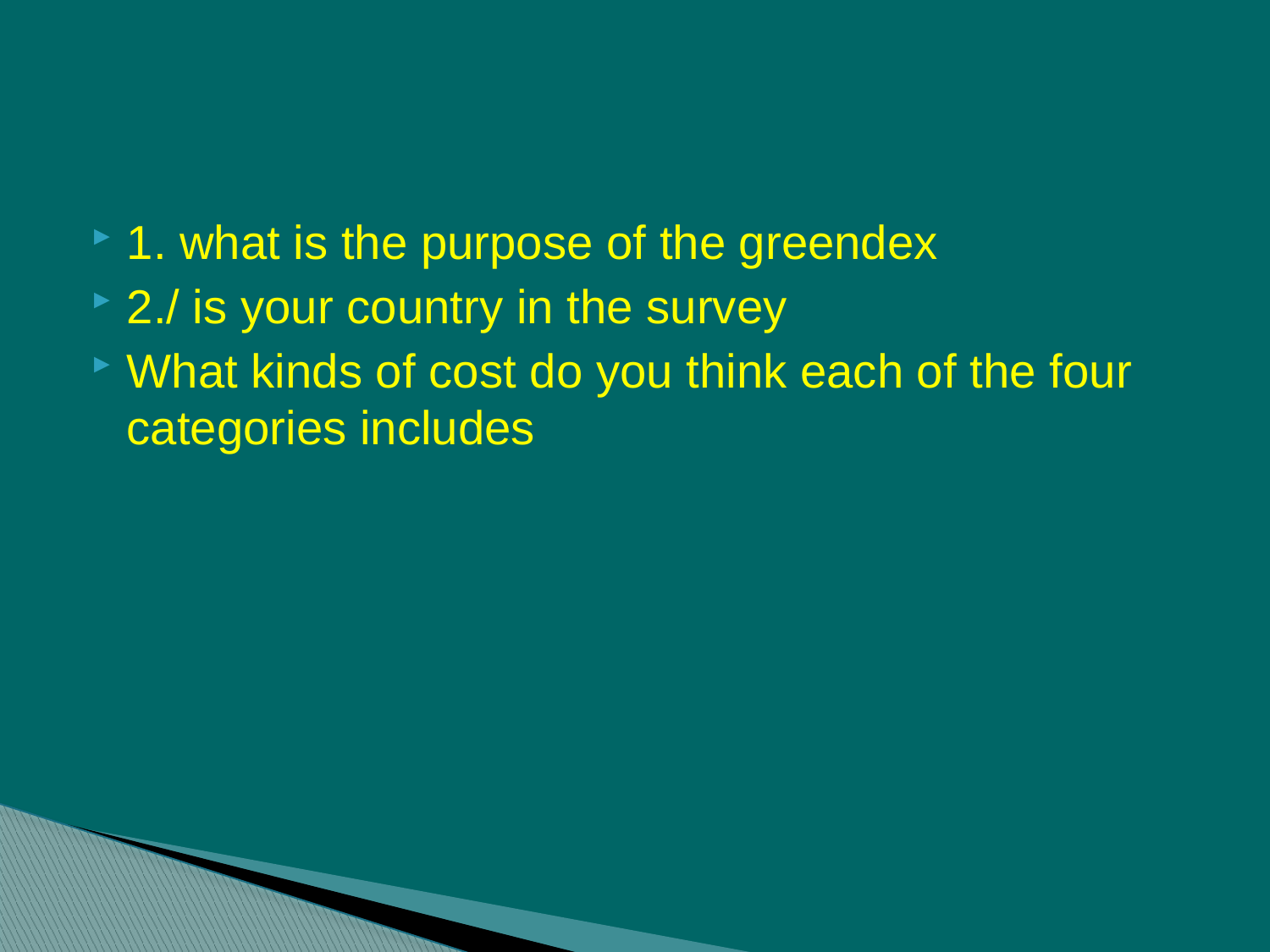

#
1. what is the purpose of the greendex
2./ is your country in the survey
What kinds of cost do you think each of the four categories includes